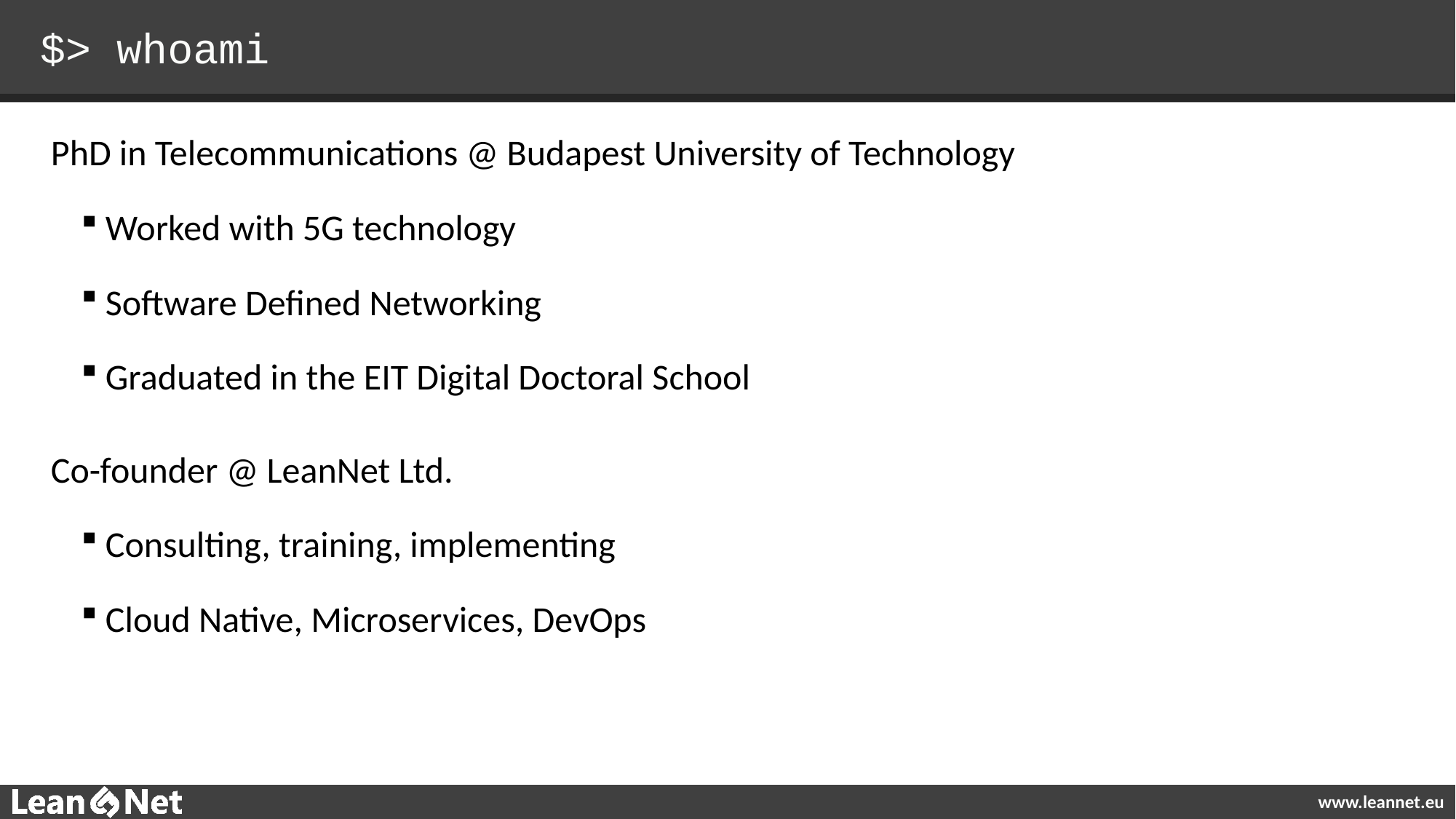

# $> whoami
PhD in Telecommunications @ Budapest University of Technology
Worked with 5G technology
Software Defined Networking
Graduated in the EIT Digital Doctoral School
Co-founder @ LeanNet Ltd.
Consulting, training, implementing
Cloud Native, Microservices, DevOps